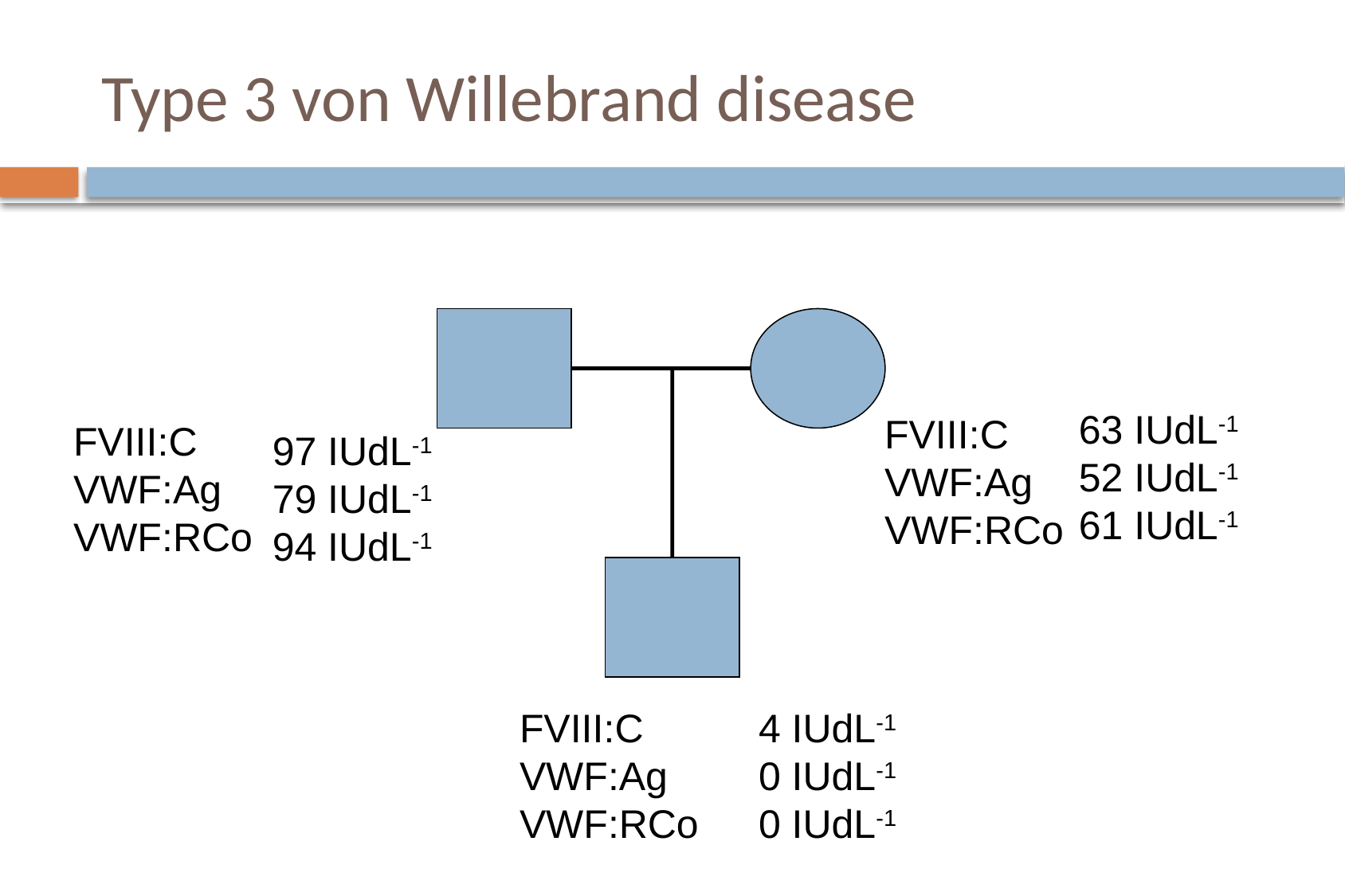

# Type 3 von Willebrand disease

63 IUdL-1
52 IUdL-1
61 IUdL-1
FVIII:C
VWF:Ag
VWF:RCo
FVIII:C
VWF:Ag
VWF:RCo
97 IUdL-1
79 IUdL-1
94 IUdL-1

FVIII:C	4 IUdL-1
VWF:Ag	0 IUdL-1
VWF:RCo	0 IUdL-1